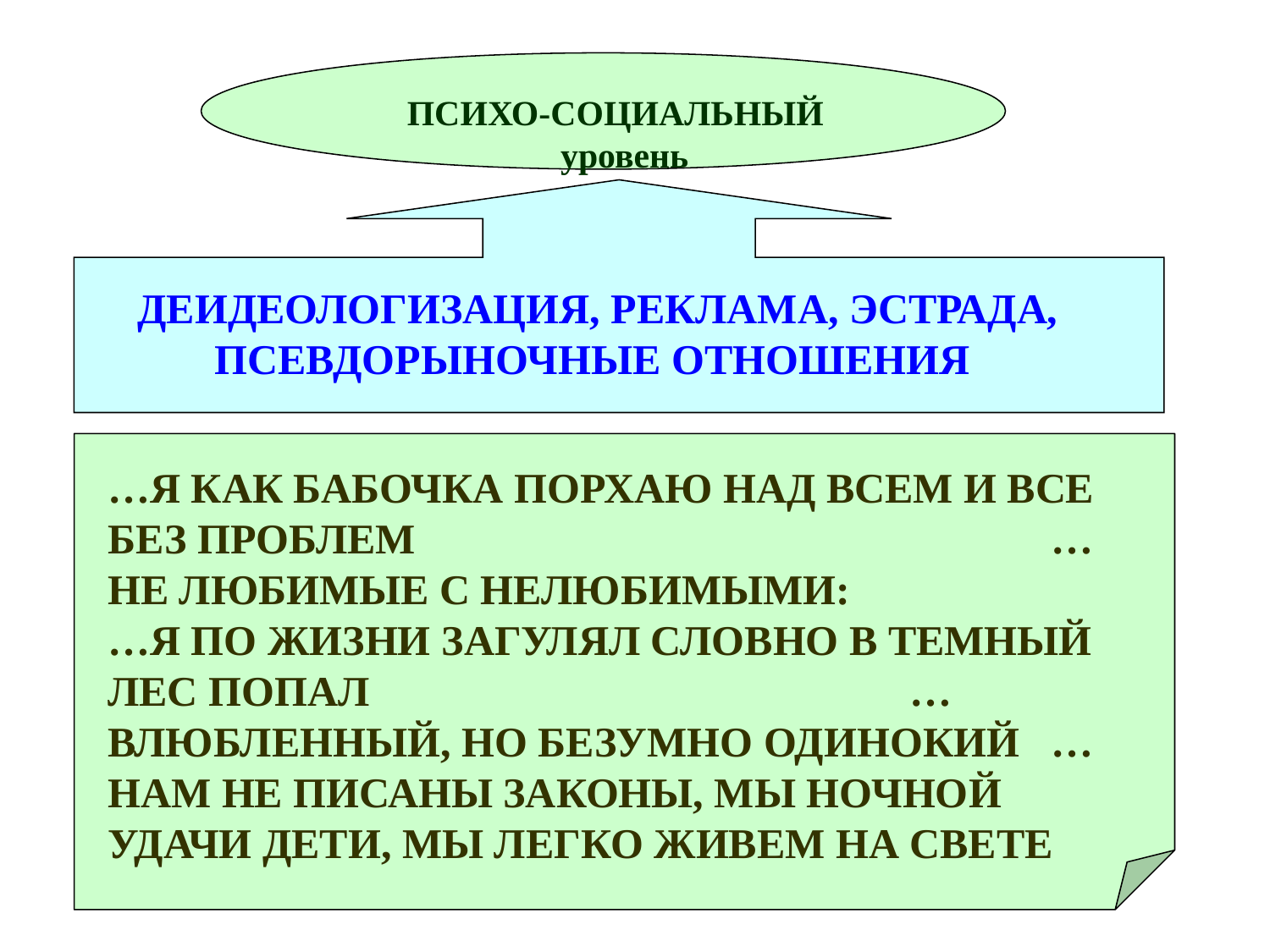

ПСИХО-СОЦИАЛЬНЫЙ   уровень

ДЕИДЕОЛОГИЗАЦИЯ, РЕКЛАМА, ЭСТРАДА, ПСЕВДОРЫНОЧНЫЕ ОТНОШЕНИЯ

…Я КАК БАБОЧКА ПОРХАЮ НАД ВСЕМ И ВСЕ БЕЗ ПРОБЛЕМ                                                            …НЕ ЛЮБИМЫЕ С НЕЛЮБИМЫМИ:                      …Я ПО ЖИЗНИ ЗАГУЛЯЛ СЛОВНО В ТЕМНЫЙ ЛЕС ПОПАЛ                                                   …ВЛЮБЛЕННЫЙ, НО БЕЗУМНО ОДИНОКИЙ   …НАМ НЕ ПИСАНЫ ЗАКОНЫ, МЫ НОЧНОЙ УДАЧИ ДЕТИ, МЫ ЛЕГКО ЖИВЕМ НА СВЕТЕ